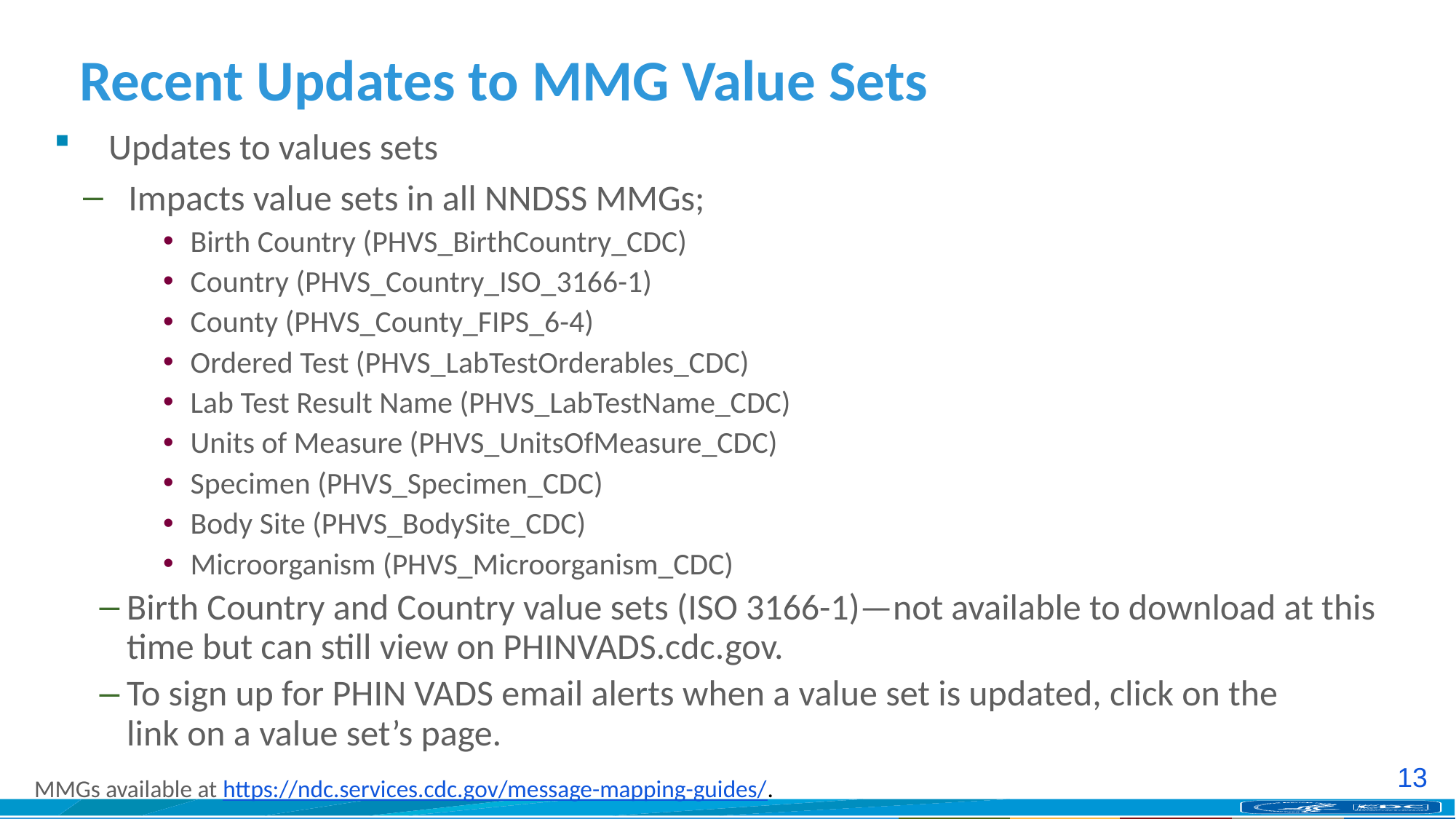

# Recent Updates to MMG Value Sets
Updates to values sets
Impacts value sets in all NNDSS MMGs;
Birth Country (PHVS_BirthCountry_CDC)
Country (PHVS_Country_ISO_3166-1)
County (PHVS_County_FIPS_6-4)
Ordered Test (PHVS_LabTestOrderables_CDC)
Lab Test Result Name (PHVS_LabTestName_CDC)
Units of Measure (PHVS_UnitsOfMeasure_CDC)
Specimen (PHVS_Specimen_CDC)
Body Site (PHVS_BodySite_CDC)
Microorganism (PHVS_Microorganism_CDC)
Birth Country and Country value sets (ISO 3166-1)—not available to download at this time but can still view on PHINVADS.cdc.gov.
To sign up for PHIN VADS email alerts when a value set is updated, click on the                link on a value set’s page.

MMGs available at https://ndc.services.cdc.gov/message-mapping-guides/.